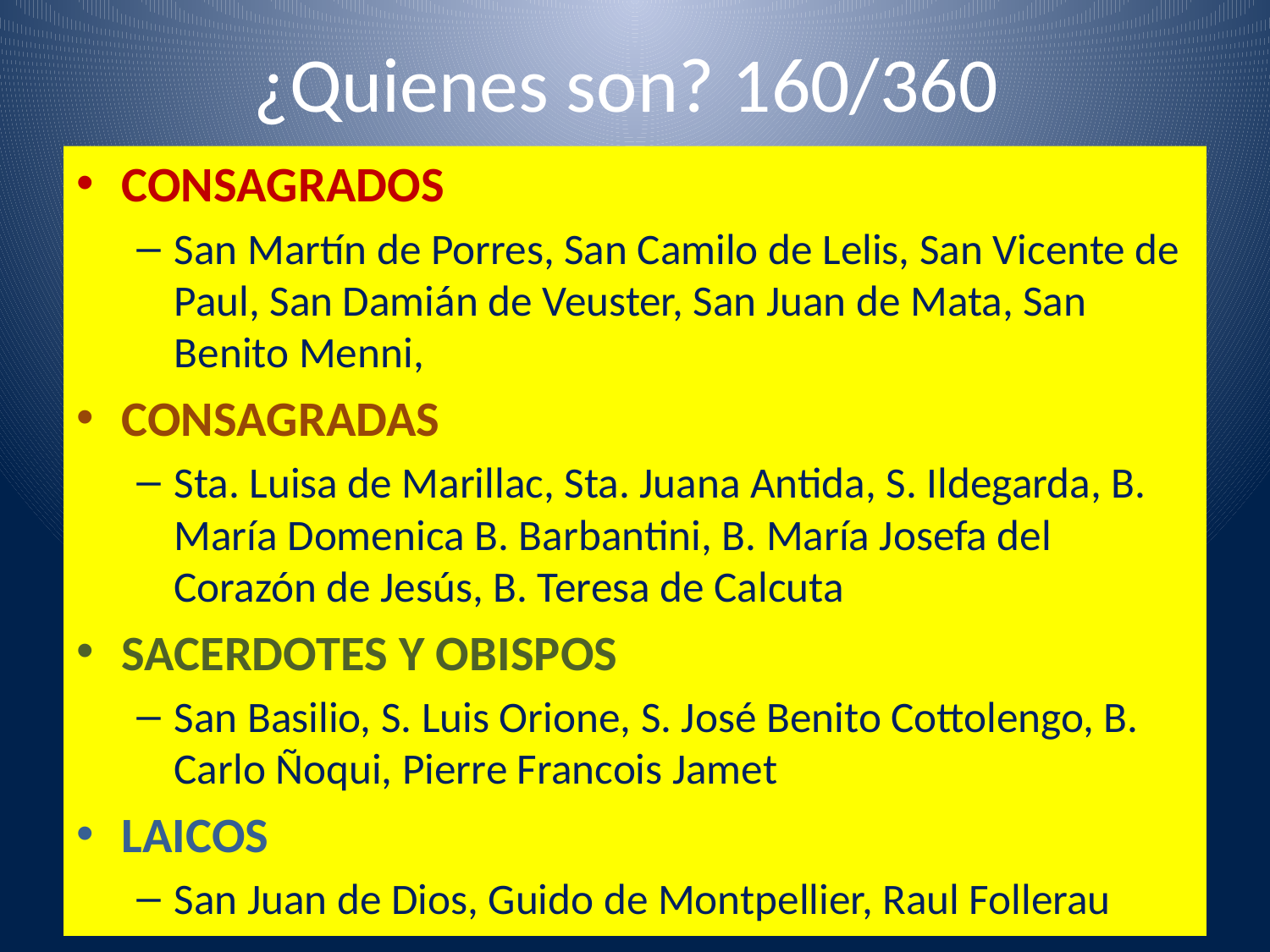

# ¿Quienes son? 160/360
CONSAGRADOS
San Martín de Porres, San Camilo de Lelis, San Vicente de Paul, San Damián de Veuster, San Juan de Mata, San Benito Menni,
CONSAGRADAS
Sta. Luisa de Marillac, Sta. Juana Antida, S. Ildegarda, B. María Domenica B. Barbantini, B. María Josefa del Corazón de Jesús, B. Teresa de Calcuta
SACERDOTES Y OBISPOS
San Basilio, S. Luis Orione, S. José Benito Cottolengo, B. Carlo Ñoqui, Pierre Francois Jamet
LAICOS
San Juan de Dios, Guido de Montpellier, Raul Follerau